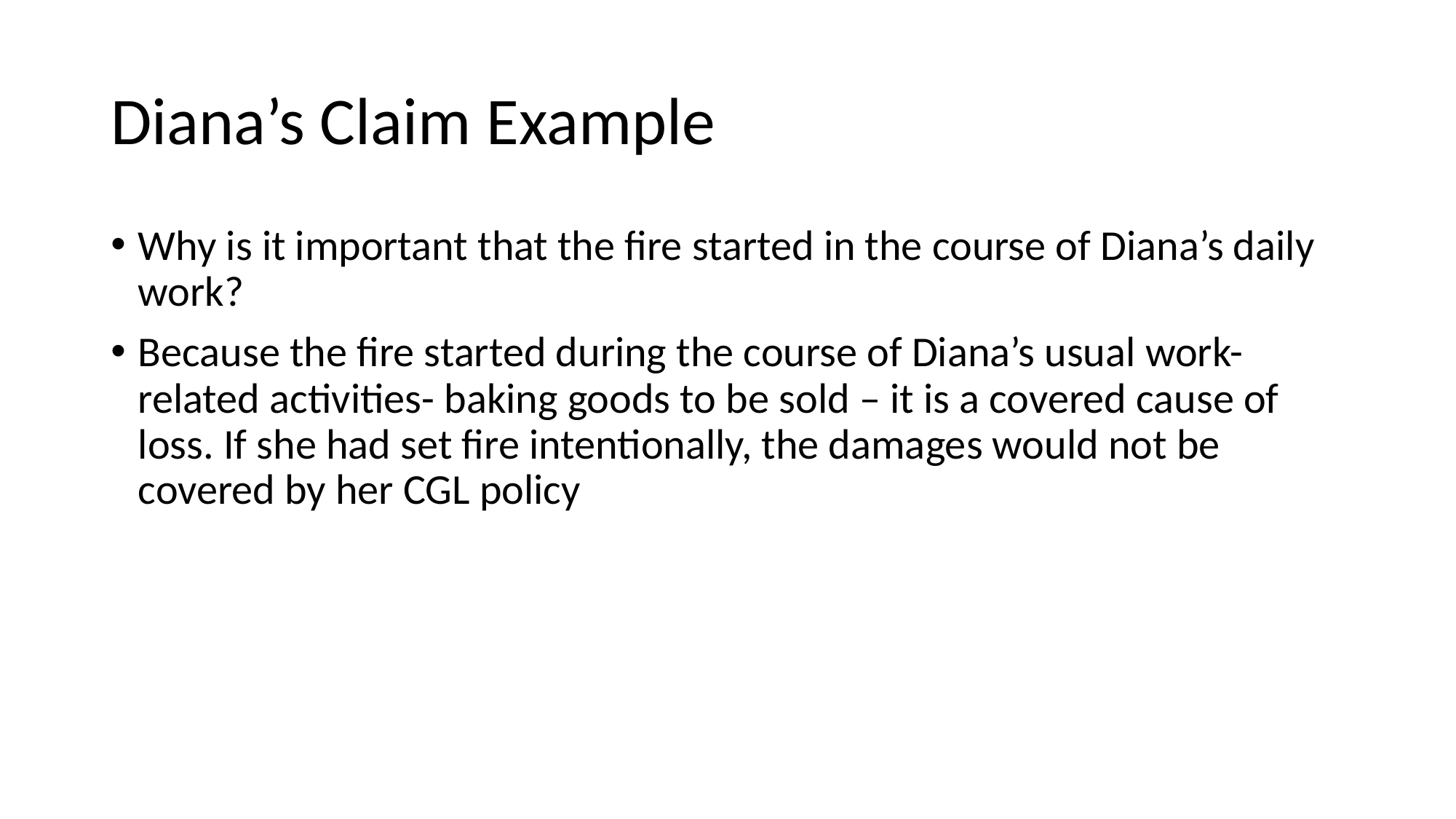

# Diana’s Claim Example
Why is it important that the fire started in the course of Diana’s daily work?
Because the fire started during the course of Diana’s usual work-related activities- baking goods to be sold – it is a covered cause of loss. If she had set fire intentionally, the damages would not be covered by her CGL policy